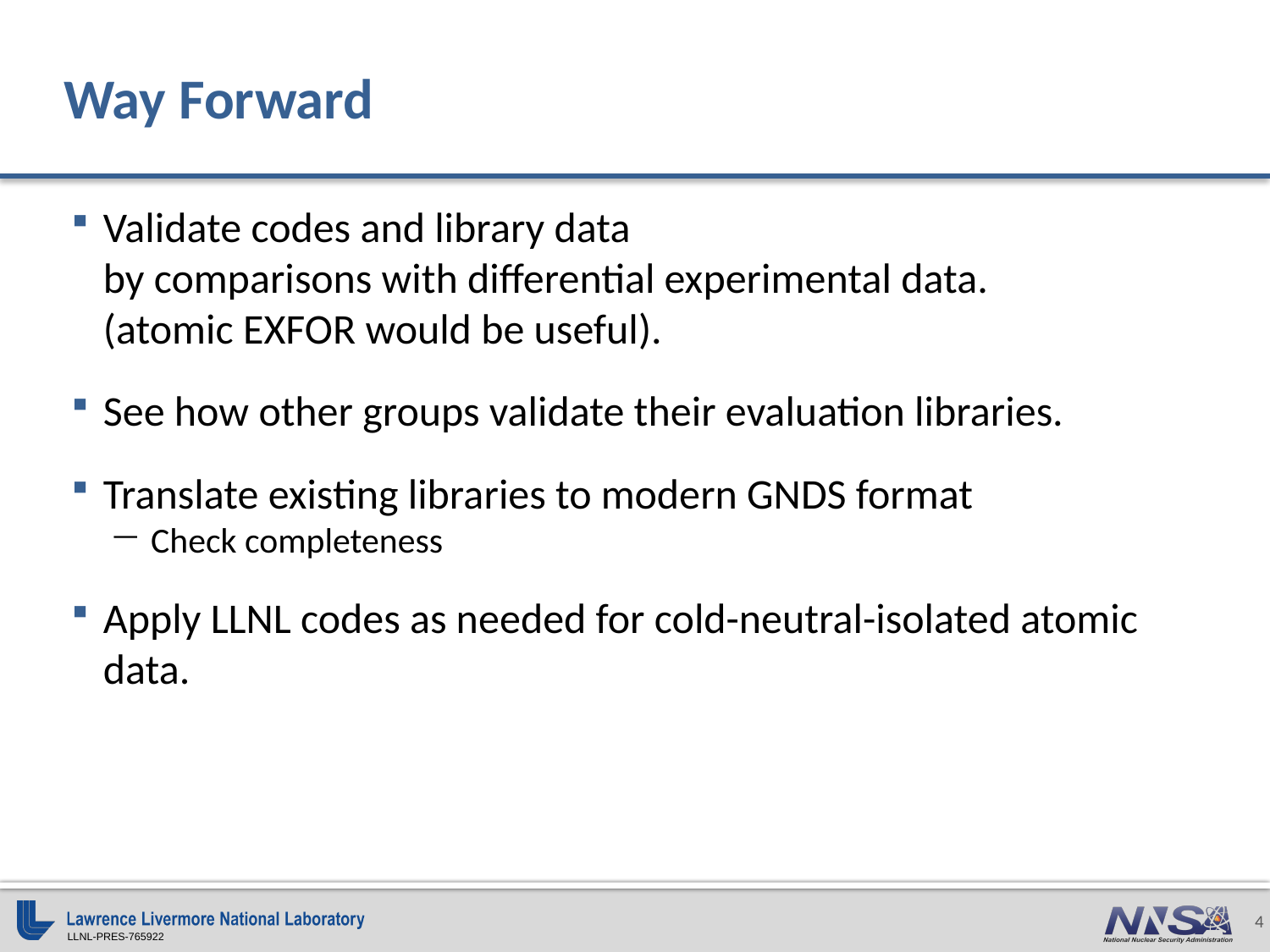

# Way Forward
Validate codes and library data
by comparisons with differential experimental data.
(atomic EXFOR would be useful).
See how other groups validate their evaluation libraries.
Translate existing libraries to modern GNDS format
Check completeness
Apply LLNL codes as needed for cold-neutral-isolated atomic data.